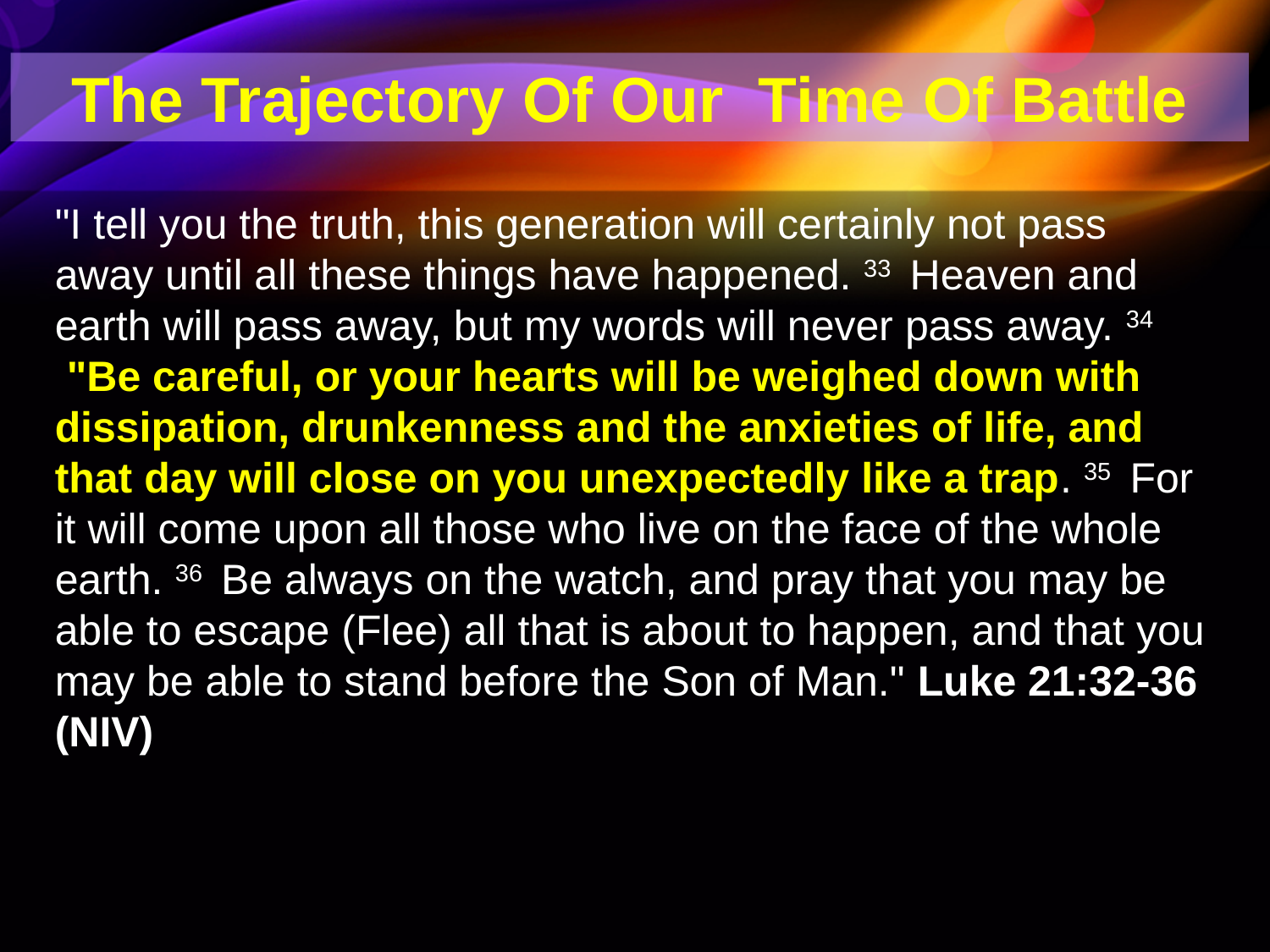

The Trajectory Of Our  Time Of Battle
"I tell you the truth, this generation will certainly not pass away until all these things have happened. 33  Heaven and earth will pass away, but my words will never pass away. 34  "Be careful, or your hearts will be weighed down with dissipation, drunkenness and the anxieties of life, and that day will close on you unexpectedly like a trap. 35  For it will come upon all those who live on the face of the whole earth. 36  Be always on the watch, and pray that you may be able to escape (Flee) all that is about to happen, and that you may be able to stand before the Son of Man." Luke 21:32-36 (NIV)